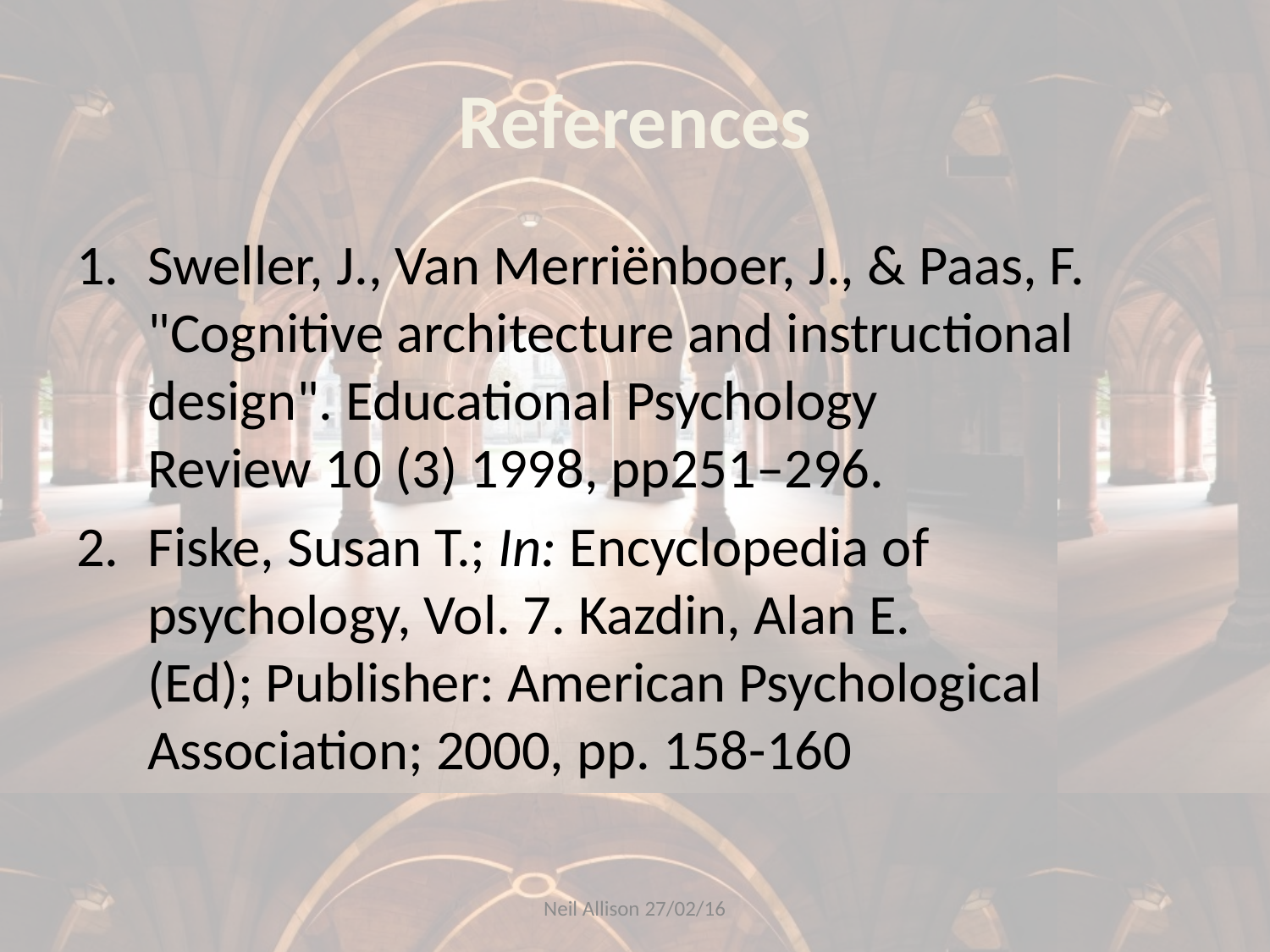

# References
Sweller, J., Van Merriënboer, J., & Paas, F. "Cognitive architecture and instructional design". Educational Psychology Review 10 (3) 1998, pp251–296.
Fiske, Susan T.; In: Encyclopedia of psychology, Vol. 7. Kazdin, Alan E. (Ed); Publisher: American Psychological Association; 2000, pp. 158-160

Neil Allison 27/02/16